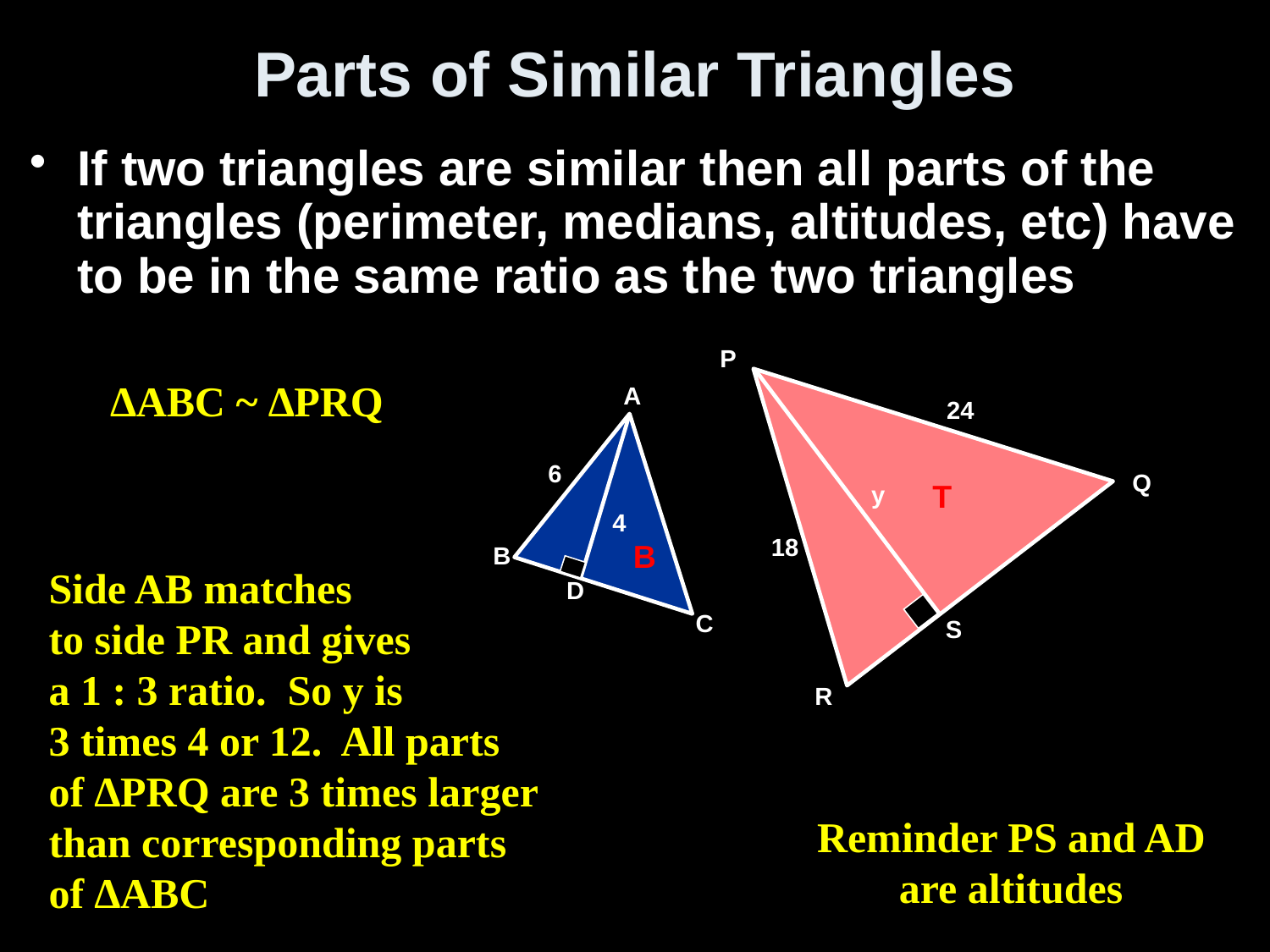

# Parts of Similar Triangles
If two triangles are similar then all parts of the triangles (perimeter, medians, altitudes, etc) have to be in the same ratio as the two triangles

P

Q

S
R
A

B

D
C
24
6
y
4
18
∆ABC ~ ∆PRQ
T
B
Side AB matches
to side PR and gives
a 1 : 3 ratio.  So y is
3 times 4 or 12.  All parts
of ∆PRQ are 3 times larger
than corresponding parts
of ∆ABC
Reminder PS and AD are altitudes